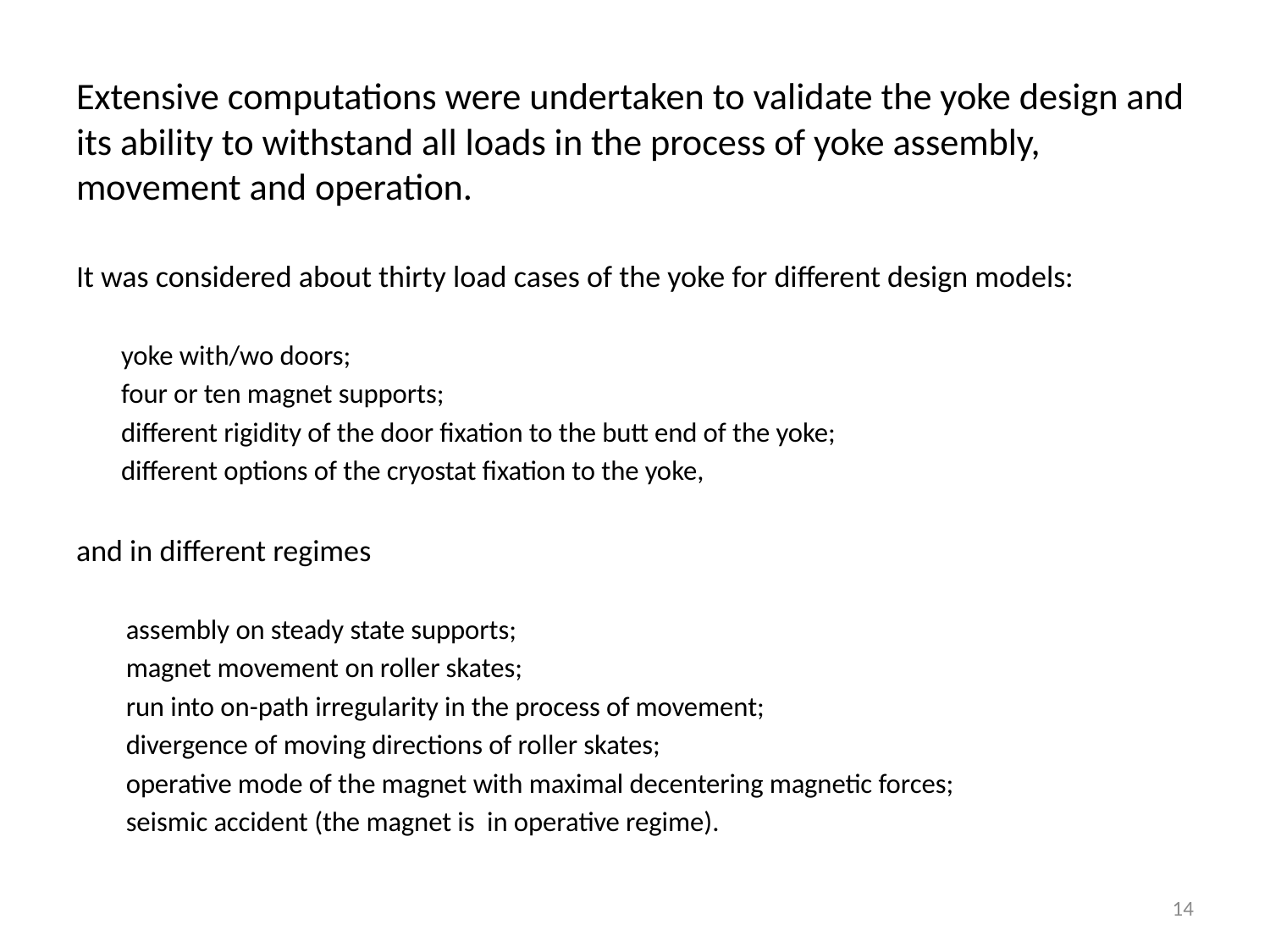

Extensive computations were undertaken to validate the yoke design and its ability to withstand all loads in the process of yoke assembly, movement and operation.

It was considered about thirty load cases of the yoke for different design models:

yoke with/wo doors;
four or ten magnet supports;
different rigidity of the door fixation to the butt end of the yoke;
different options of the cryostat fixation to the yoke,

and in different regimes

assembly on steady state supports;
magnet movement on roller skates;
run into on-path irregularity in the process of movement;
divergence of moving directions of roller skates;
operative mode of the magnet with maximal decentering magnetic forces;
seismic accident (the magnet is  in operative regime).
14